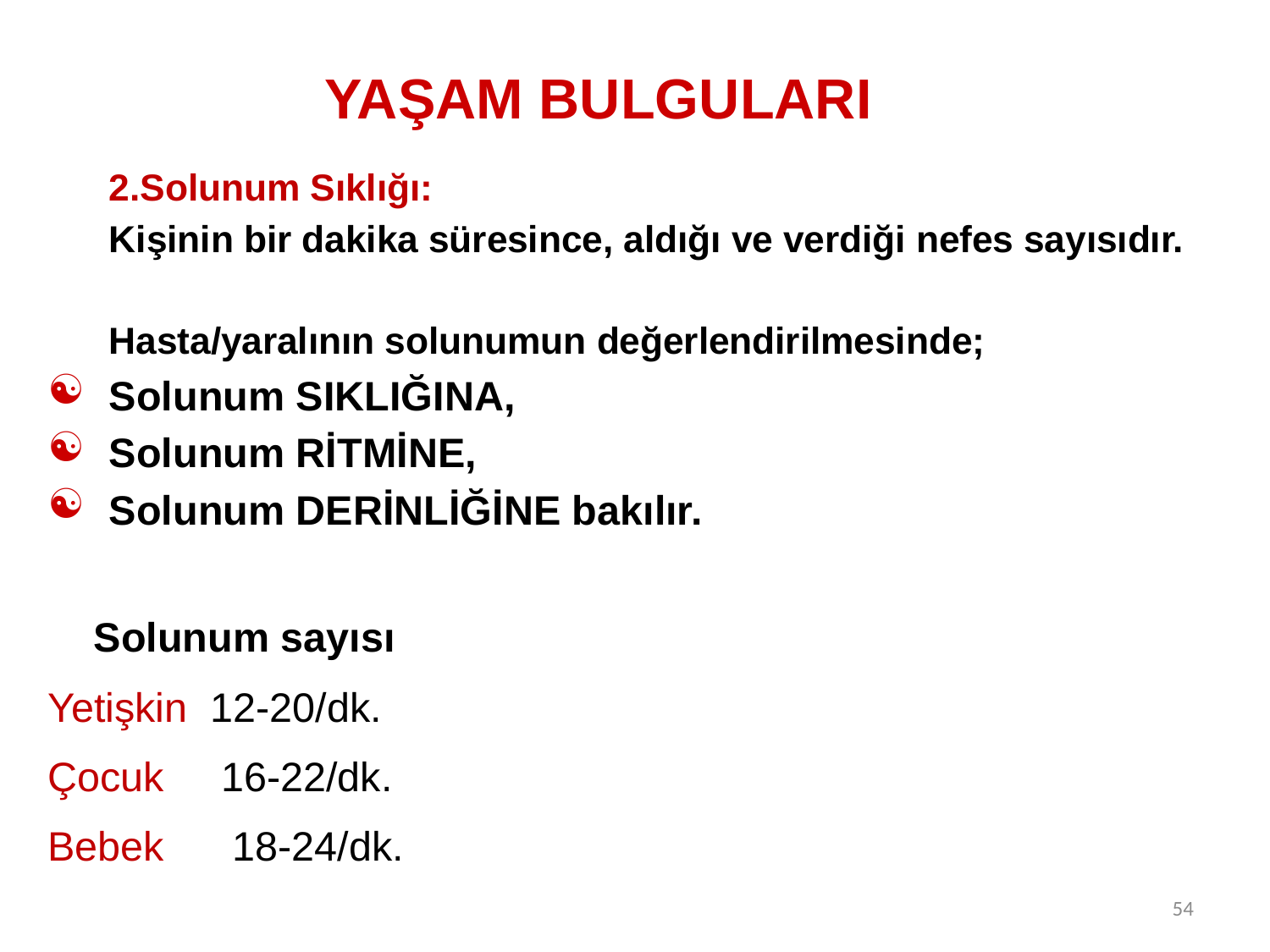

# YAŞAM BULGULARI
2.Solunum Sıklığı:
Kişinin bir dakika süresince, aldığı ve verdiği nefes sayısıdır.

Hasta/yaralının solunumun değerlendirilmesinde;
Solunum SIKLIĞINA,
Solunum RİTMİNE,
Solunum DERİNLİĞİNE bakılır.

	Solunum sayısı
Yetişkin  12-20/dk.
Çocuk     16-22/dk.
Bebek      18-24/dk.

54